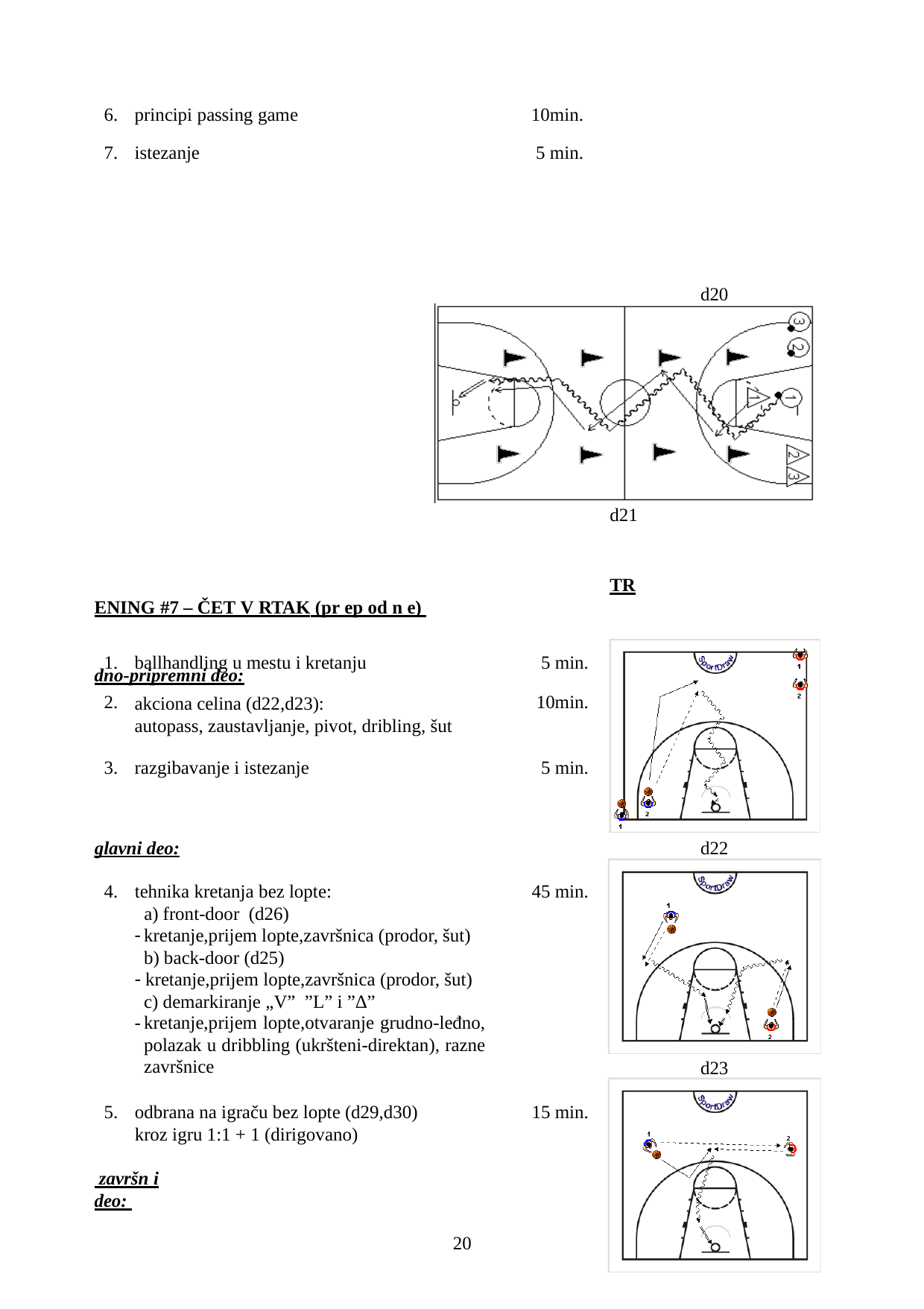

| 6. | principi passing game | 10min. |
| --- | --- | --- |
| 7. | istezanje | 5 min. |
d20

d21

TRENING #7 – ČET V RTAK (pr ep od n e)

uvodno-pripremni deo:

| 1. | ballhandling u mestu i kretanju | 5 min. |
| --- | --- | --- |
| 2. | akciona celina (d22,d23): autopass, zaustavljanje, pivot, dribling, šut | 10min. |
| 3. | razgibavanje i istezanje | 5 min. |
glavni deo:
d22

tehnika kretanja bez lopte:
front-door  (d26)
kretanje,prijem lopte,završnica (prodor, šut)
b) back-door (d25)
kretanje,prijem lopte,završnica (prodor, šut)
c) demarkiranje „V”  ”L” i ”Δ”
kretanje,prijem lopte,otvaranje grudno-leđno, polazak u dribbling (ukršteni-direktan), razne završnice
45 min.
d23

5.	odbrana na igraču bez lopte (d29,d30) kroz igru 1:1 + 1 (dirigovano)
15 min.
 završn i deo:
20